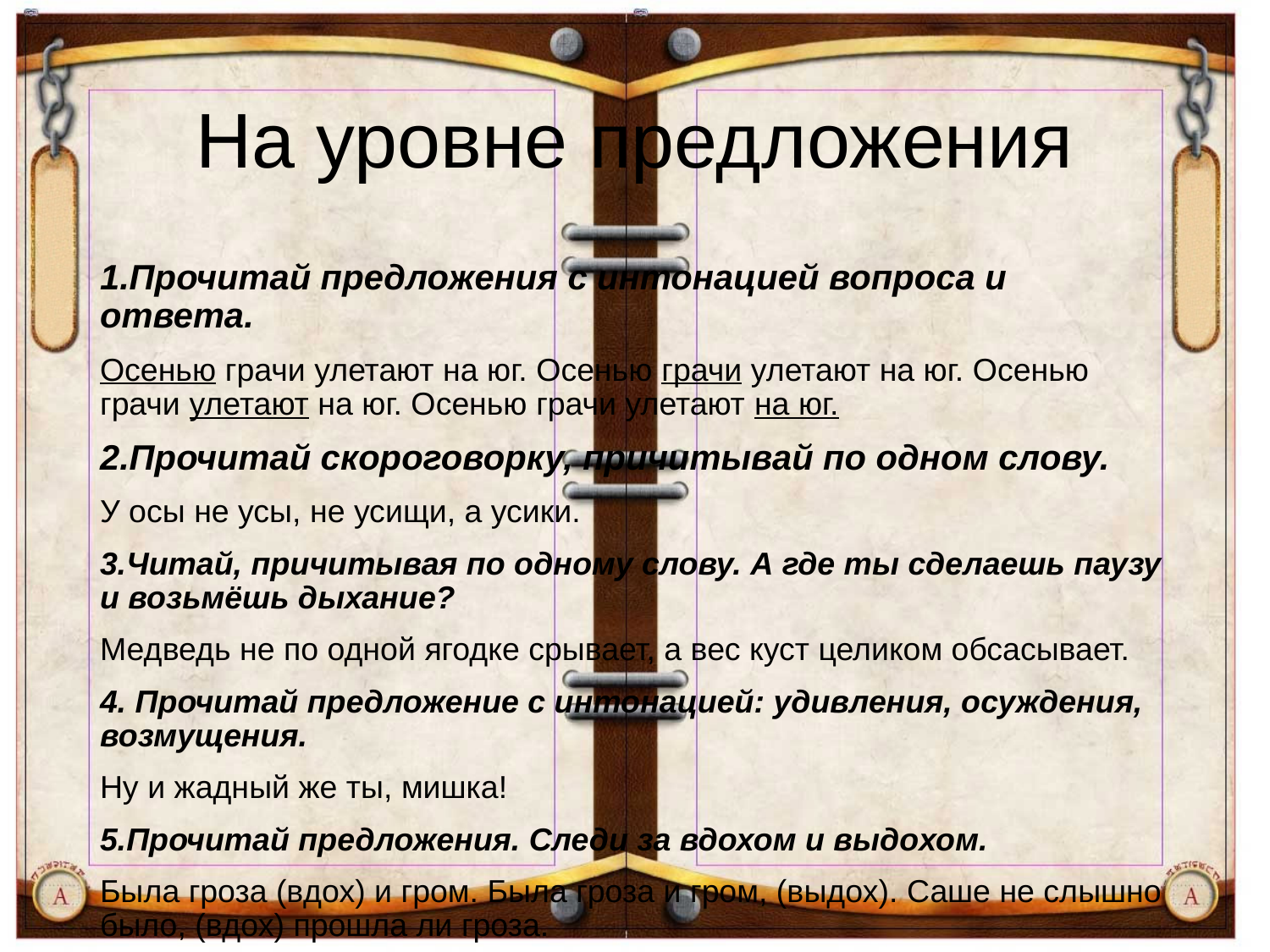

# На уровне предложения
1.Прочитай предложения с интонацией вопроса и ответа.
Осенью грачи улетают на юг. Осенью грачи улетают на юг. Осенью грачи улетают на юг. Осенью грачи улетают на юг.
2.Прочитай скороговорку, причитывай по одном слову.
У осы не усы, не усищи, а усики.
3.Читай, причитывая по одному слову. А где ты сделаешь паузу и возьмёшь дыхание?
Медведь не по одной ягодке срывает, а вес куст целиком обсасывает.
4. Прочитай предложение с интонацией: удивления, осуждения, возмущения.
Ну и жадный же ты, мишка!
5.Прочитай предложения. Следи за вдохом и выдо­хом.
Была гроза (вдох) и гром. Была гроза и гром, (выдох). Саше не слышно было, (вдох) прошла ли гроза.